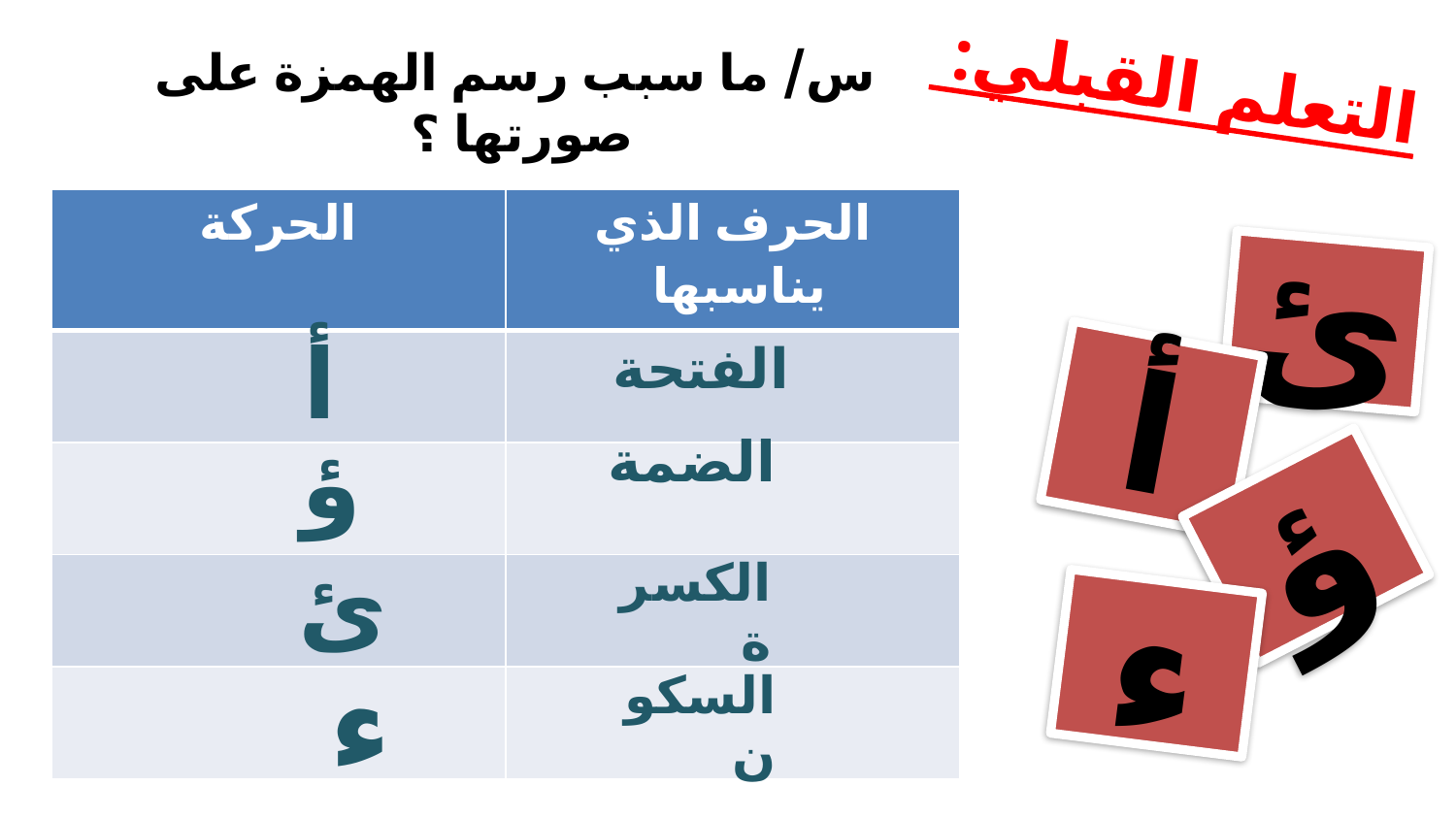

التعلم القبلي:
# س/ ما سبب رسم الهمزة على صورتها ؟
| الحركة | الحرف الذي يناسبها |
| --- | --- |
|  |  |
|  |  |
|  |  |
|  |  |
ئ
أ
الفتحة
أ
ؤ
الضمة
ؤ
ئ
الكسرة
ء
ء
السكون